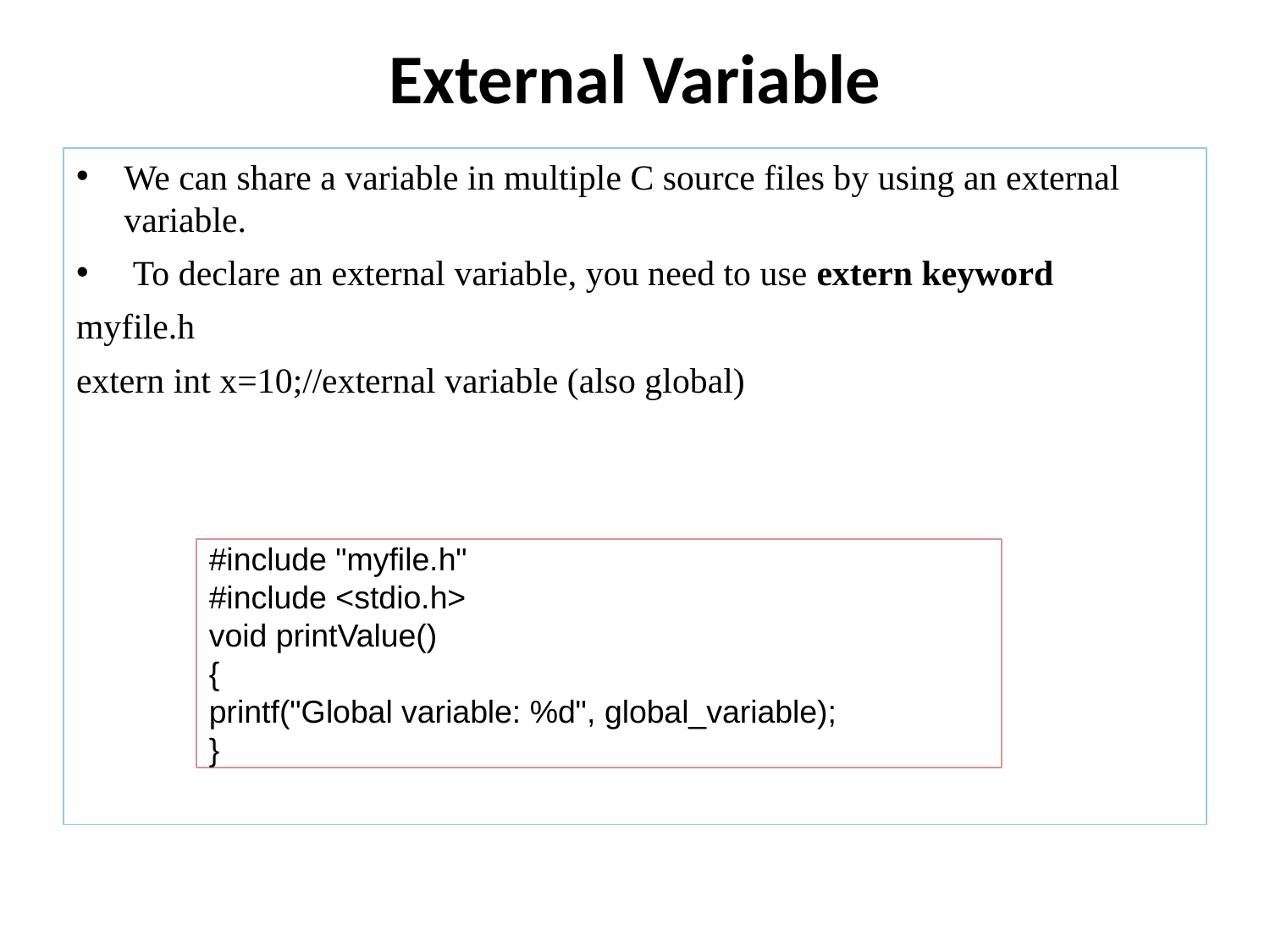

# External Variable
We can share a variable in multiple C source files by using an external variable.
 To declare an external variable, you need to use extern keyword
myfile.h
extern int x=10;//external variable (also global)

#include "myfile.h"
#include <stdio.h>
void printValue()
{
printf("Global variable: %d", global_variable);
}